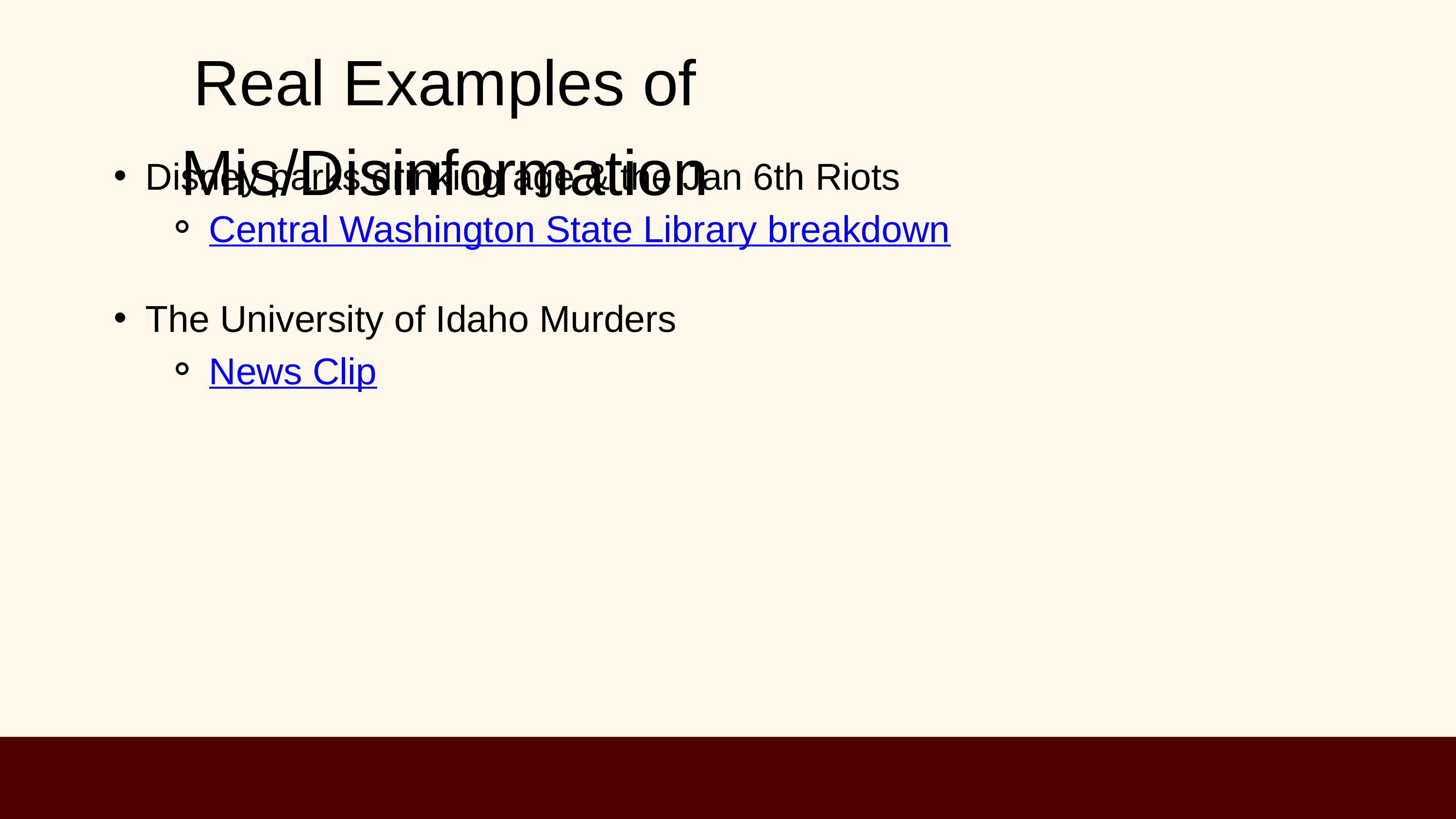

Real Examples of Mis/Disinformation
Disney parks drinking age & the Jan 6th Riots
Central Washington State Library breakdown
The University of Idaho Murders
News Clip